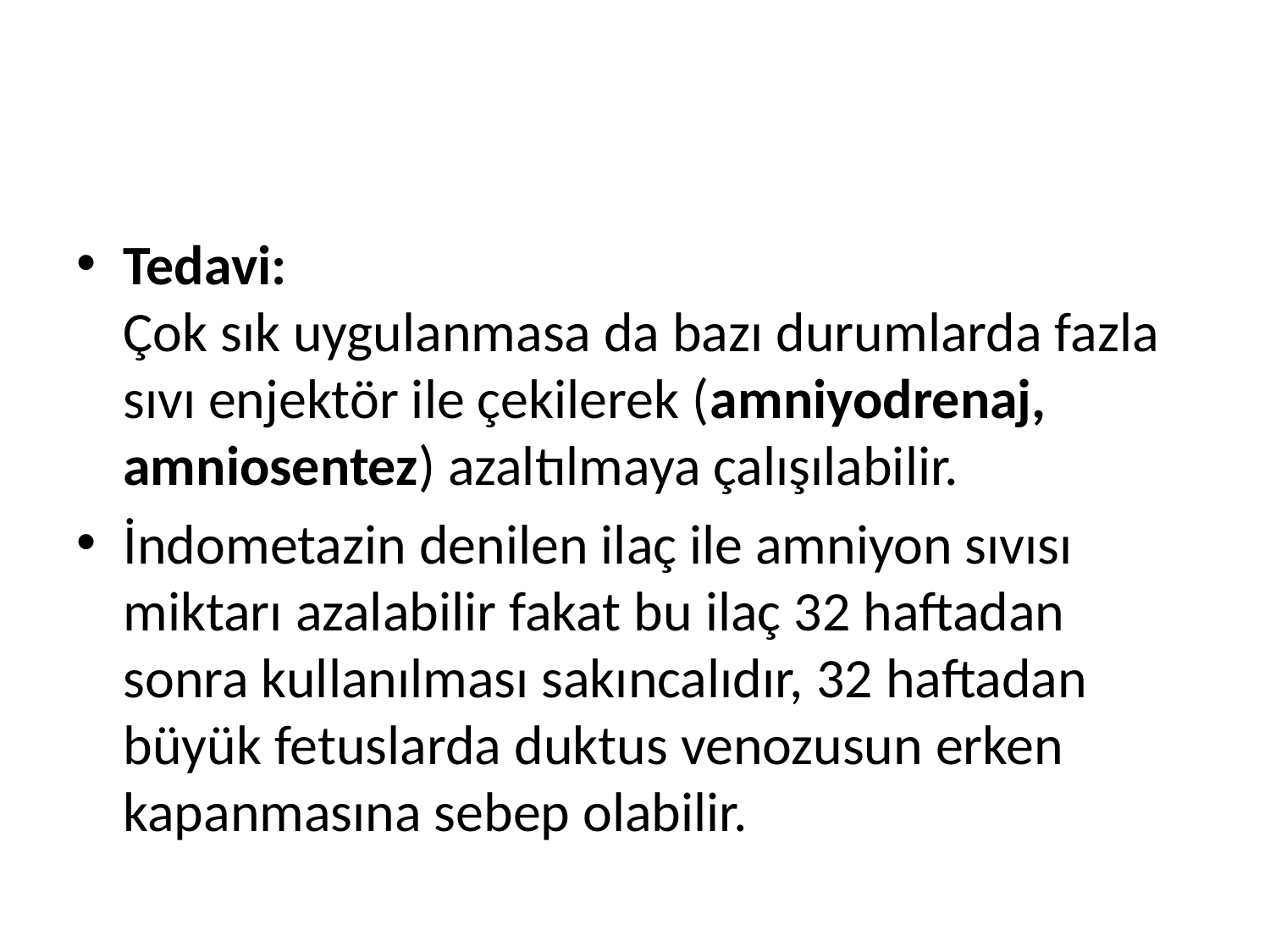

#
Tedavi:
Çok sık uygulanmasa da bazı durumlarda fazla sıvı enjektör ile çekilerek (amniyodrenaj, amniosentez) azaltılmaya çalışılabilir.
İndometazin denilen ilaç ile amniyon sıvısı miktarı azalabilir fakat bu ilaç 32 haftadan sonra kullanılması sakıncalıdır, 32 haftadan büyük fetuslarda duktus venozusun erken kapanmasına sebep olabilir.